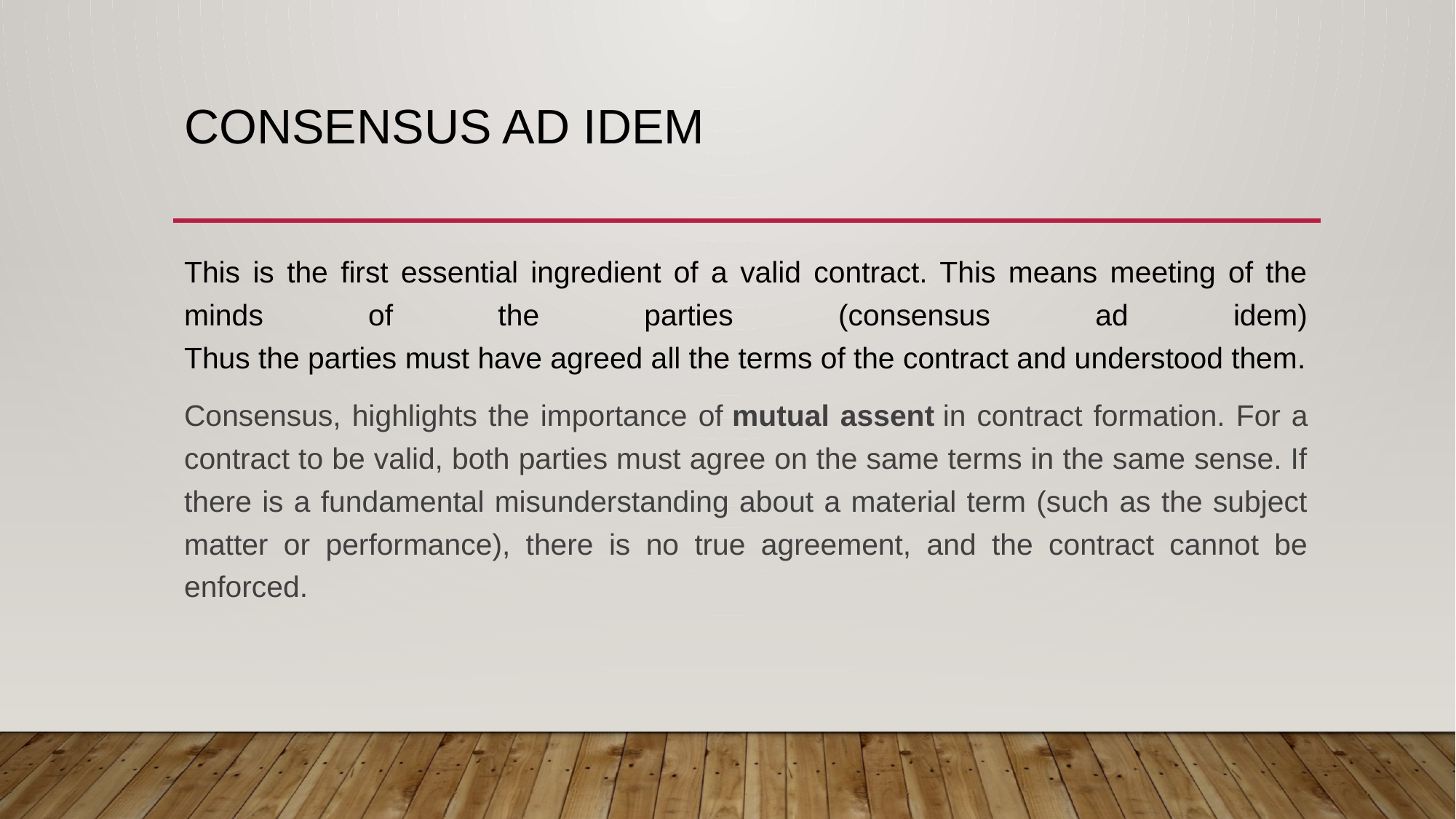

# CONSENSUS AD IDEM
This is the first essential ingredient of a valid contract. This means meeting of the minds of the parties (consensus ad idem)
Thus the parties must have agreed all the terms of the contract and understood them.
Consensus, highlights the importance of mutual assent in contract formation. For a contract to be valid, both parties must agree on the same terms in the same sense. If there is a fundamental misunderstanding about a material term (such as the subject matter or performance), there is no true agreement, and the contract cannot be enforced.